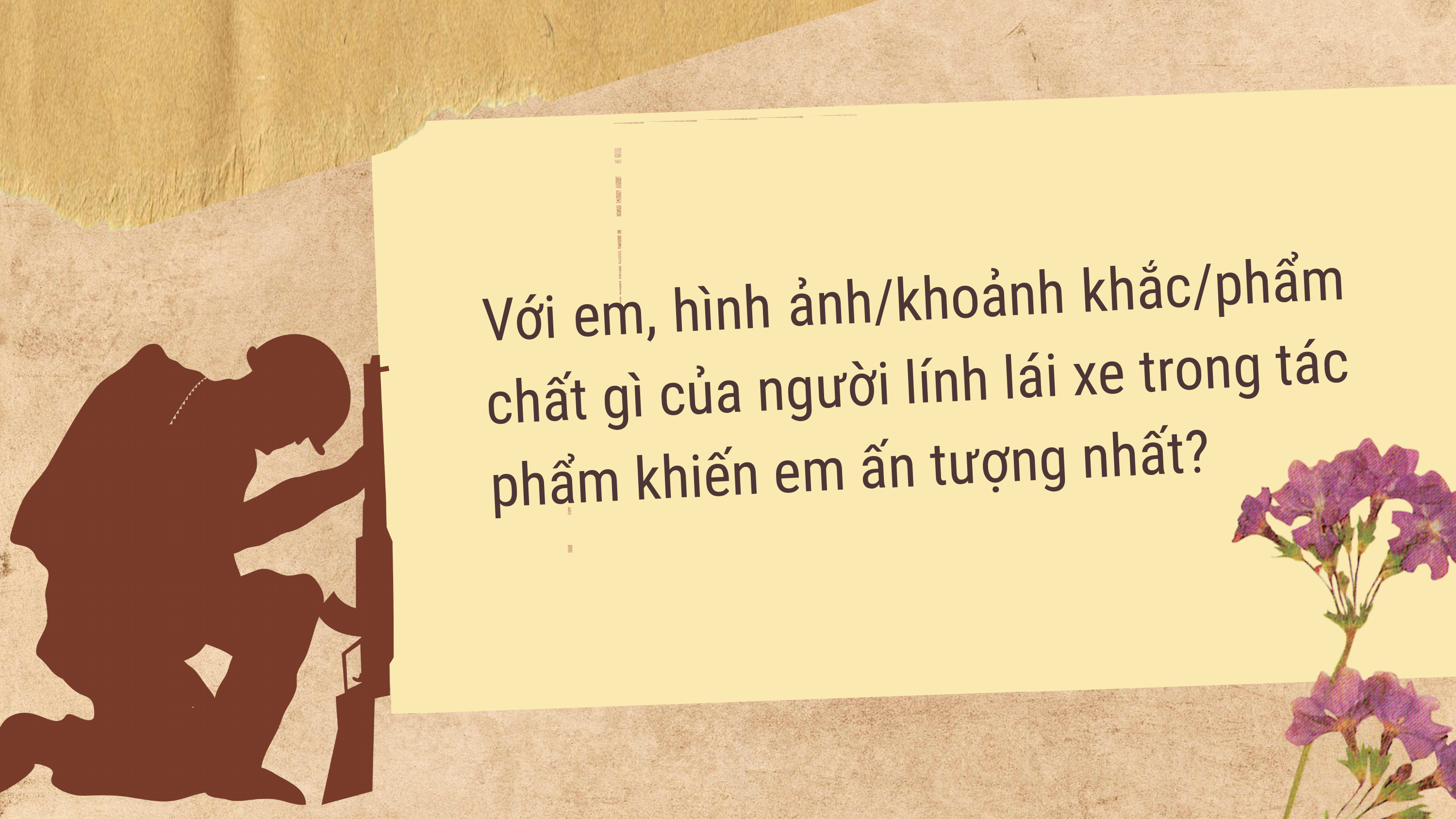

Với em, hình ảnh/khoảnh khắc/phẩm chất gì của người lính lái xe trong tác phẩm khiến em ấn tượng nhất?